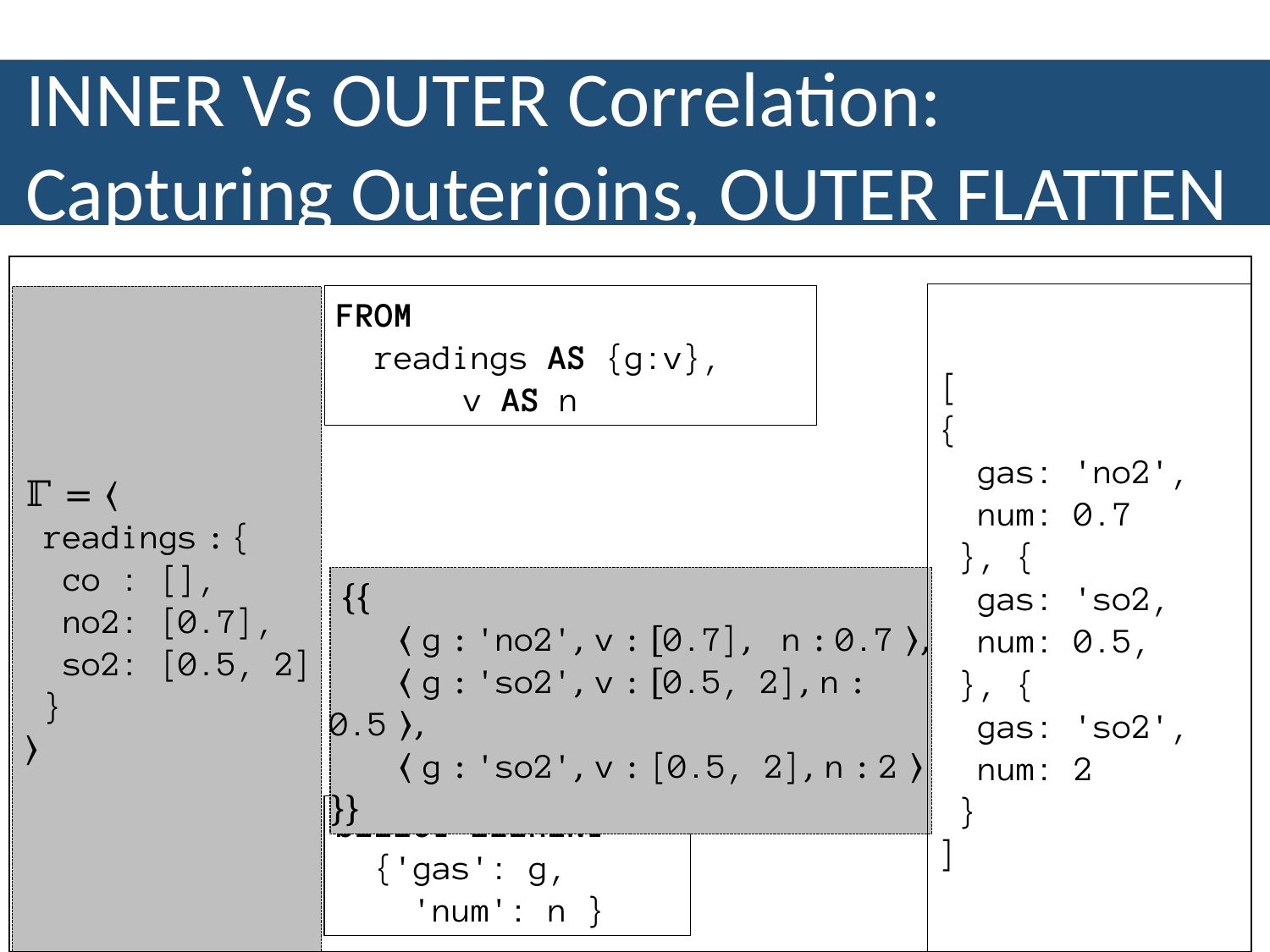

INNER Vs OUTER Correlation:
Capturing Outerjoins, OUTER FLATTEN

[
{
  gas: 'no2',
  num: 0.7
 }, {
  gas: 'so2,
  num: 0.5,
 }, {
  gas: 'so2',
  num: 2
 }
]
FROM
  readings AS {g:v},
	v AS n
ℾ = ⟨
 readings : {
  co : [],
  no2: [0.7],
  so2: [0.5, 2]
 }
⟩
 {{
      ⟨ g : 'no2', v : [0.7],  n : 0.7 ⟩,
      ⟨ g : 'so2', v : [0.5, 2], n : 0.5 ⟩,
      ⟨ g : 'so2', v : [0.5, 2], n : 2 ⟩ }}
SELECT ELEMENT
  {'gas': g,
    'num': n }